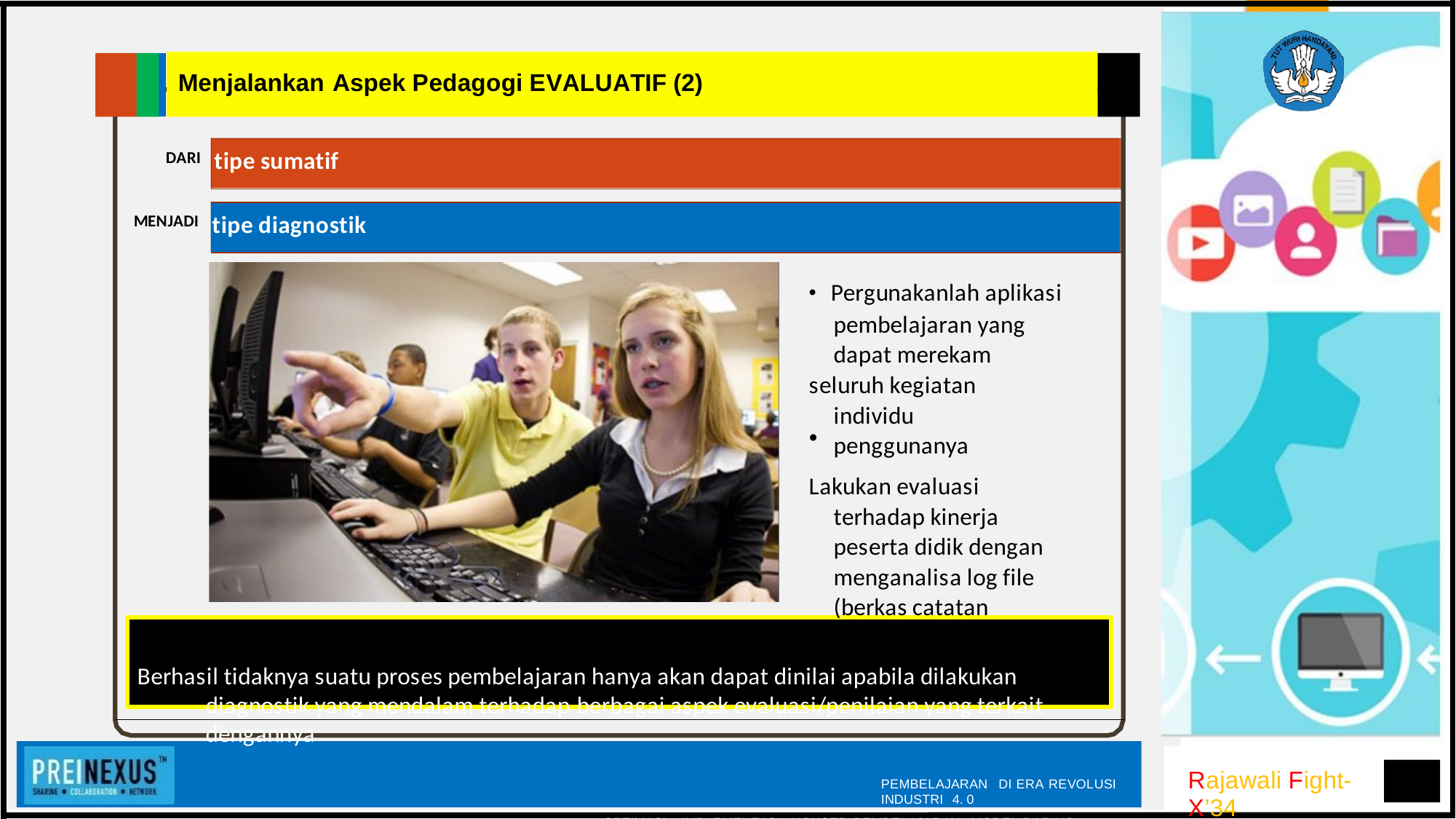

Menjalankan Aspek Pedagogi EVALUATIF (2)
DARI   tipe sumatif
MENJADI   tipe diagnostik
•  Pergunakanlah aplikasi pembelajaran yang dapat merekam
seluruh kegiatan individu penggunanya
Lakukan evaluasi terhadap kinerja peserta didik dengan menganalisa log file (berkas catatan elektronik) yang ada
Berhasil tidaknya suatu proses pembelajaran hanya akan dapat dinilai apabila dilakukan diagnostik yang mendalam terhadap berbagai aspek evaluasi/penilaian yang terkait dengannya
OPTIMASI,   IMPLEMENTASI   KONSEP PEMBELAJARAN   MODEL DARING  SEBAGAI  ALTERNATIF

•

Rajawali Fight-X’34
PEMBELAJARAN   DI ERA REVOLUSI INDUSTRI  4. 0